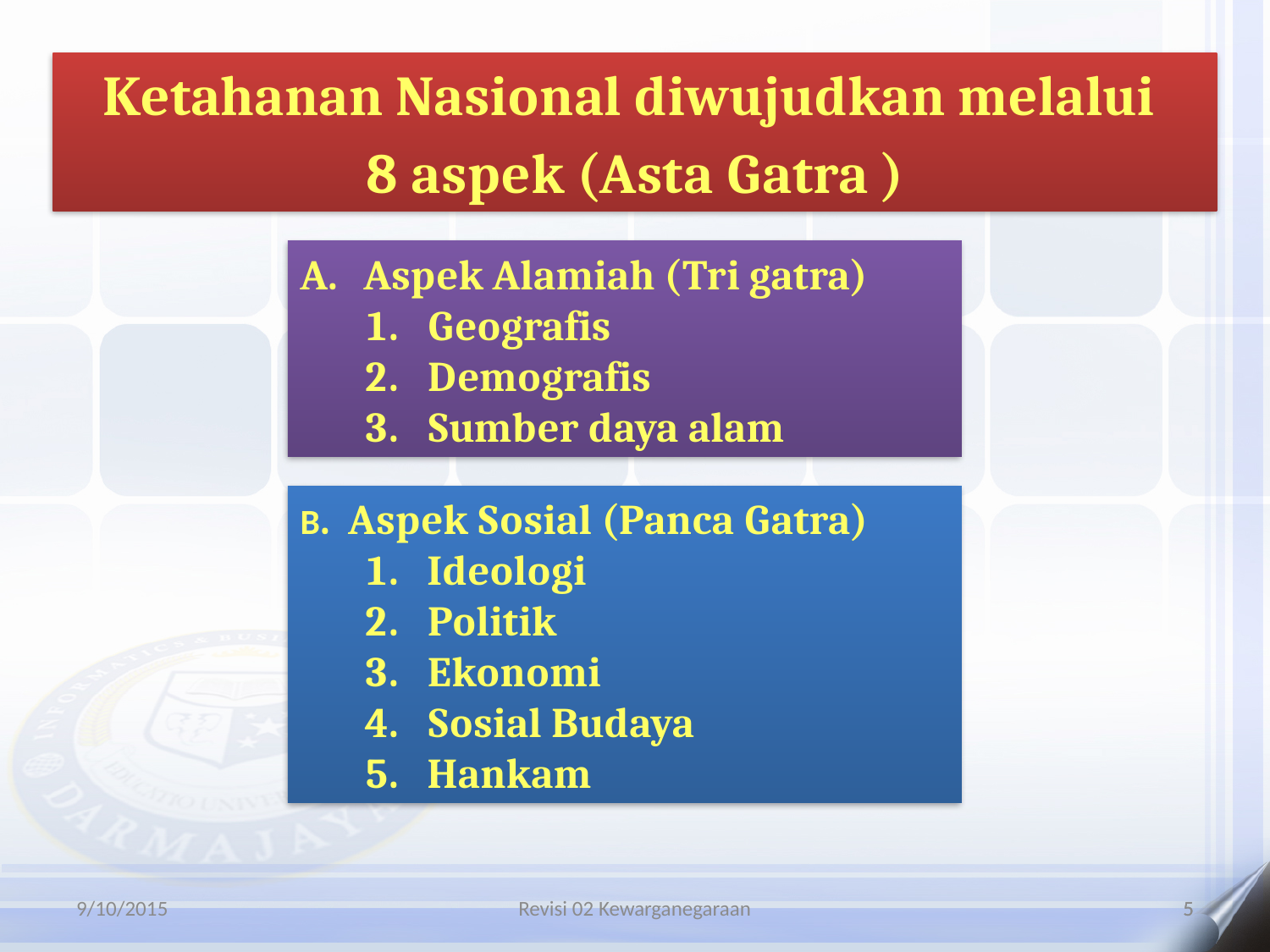

Ketahanan Nasional diwujudkan melalui
8 aspek (Asta Gatra )
Aspek Alamiah (Tri gatra)
Geografis
Demografis
Sumber daya alam
B.  Aspek Sosial (Panca Gatra)
Ideologi
Politik
Ekonomi
Sosial Budaya
Hankam
9/10/2015
Revisi 02 Kewarganegaraan
5
5